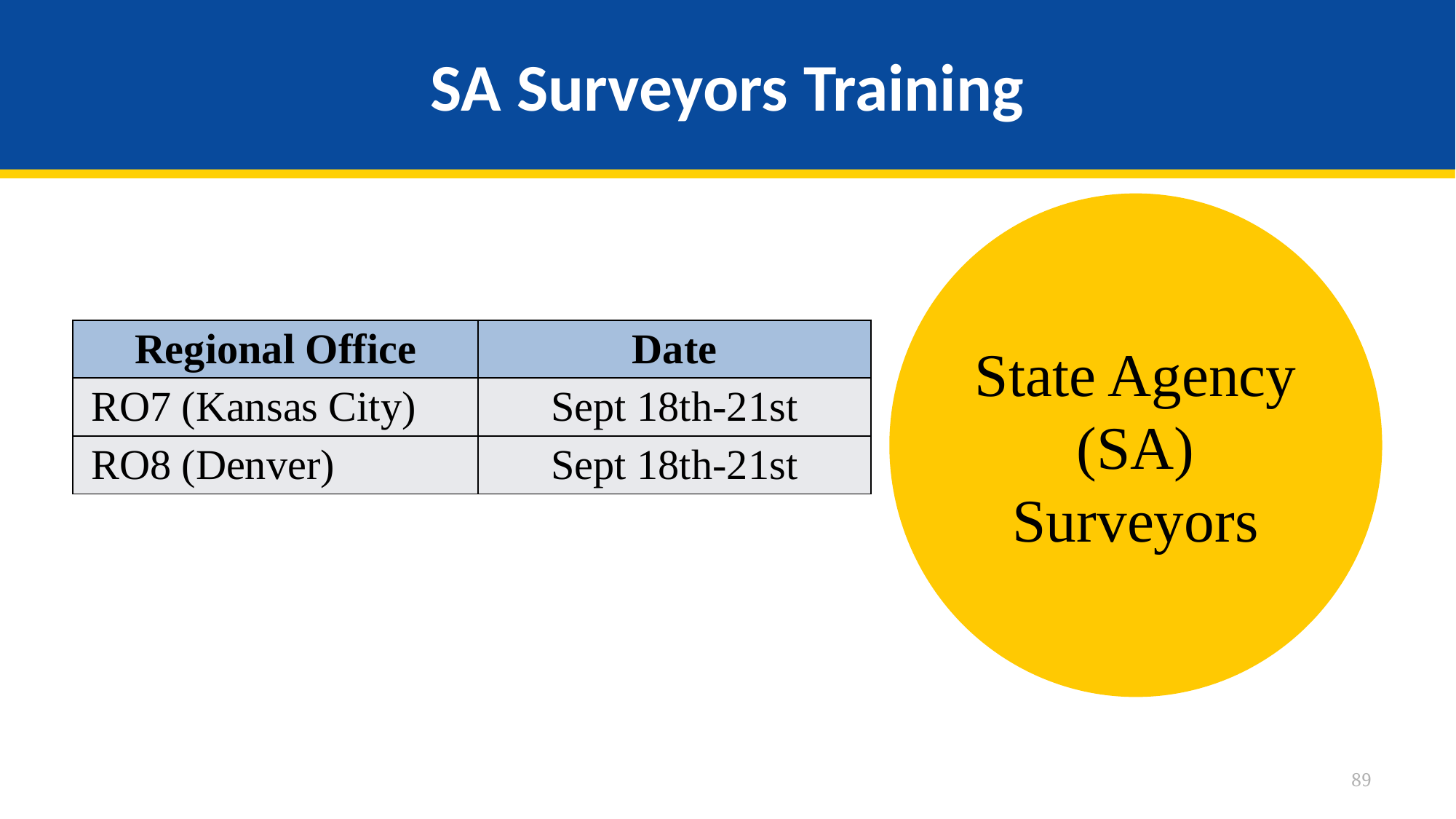

# SA Surveyors Training
State Agency (SA)
Surveyors
| Regional Office | Date |
| --- | --- |
| RO7 (Kansas City) | Sept 18th-21st |
| RO8 (Denver) | Sept 18th-21st |
89